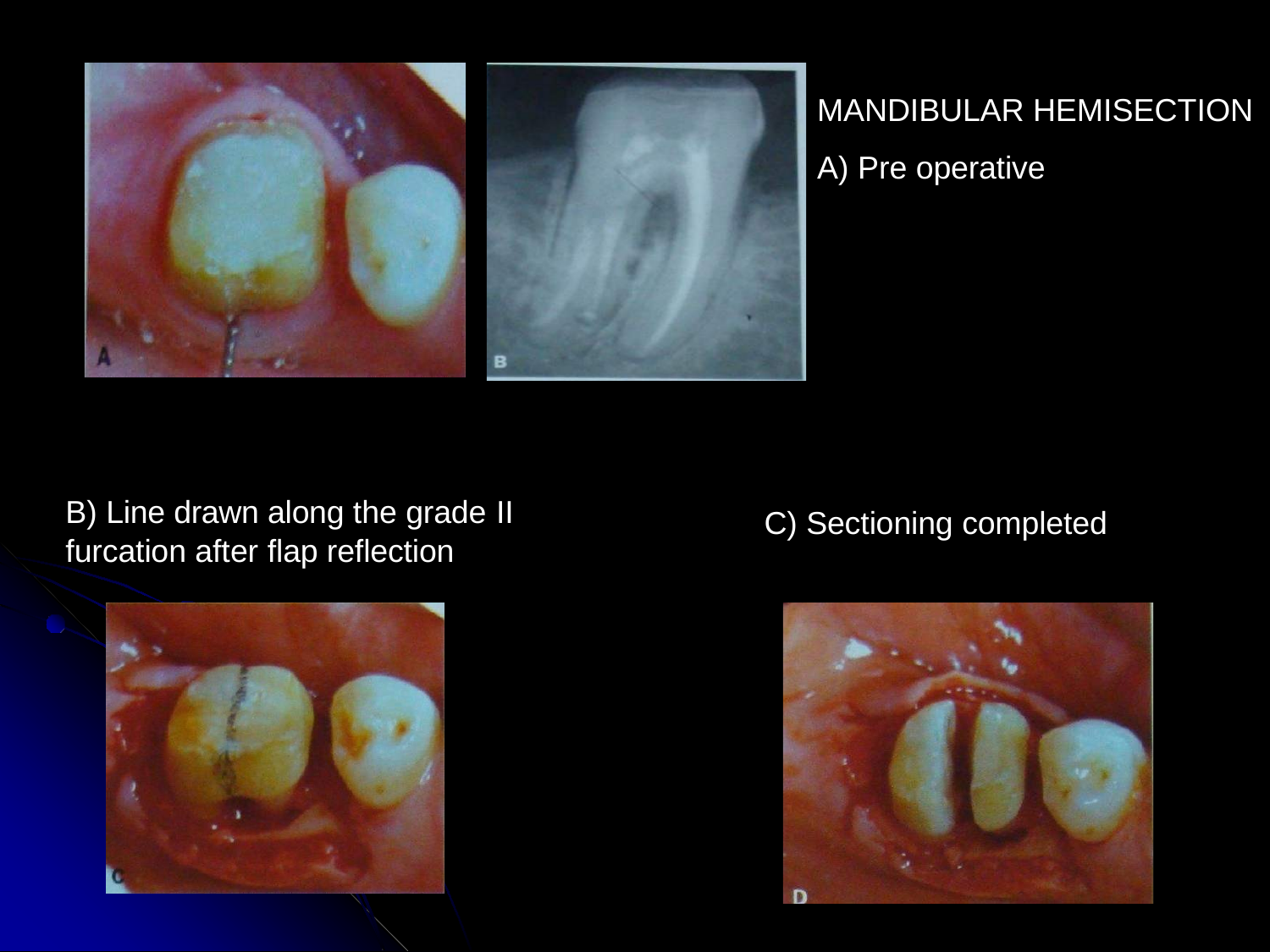

MANDIBULAR HEMISECTION
A) Pre operative
B) Line drawn along the grade II
furcation after flap reflection
C) Sectioning completed